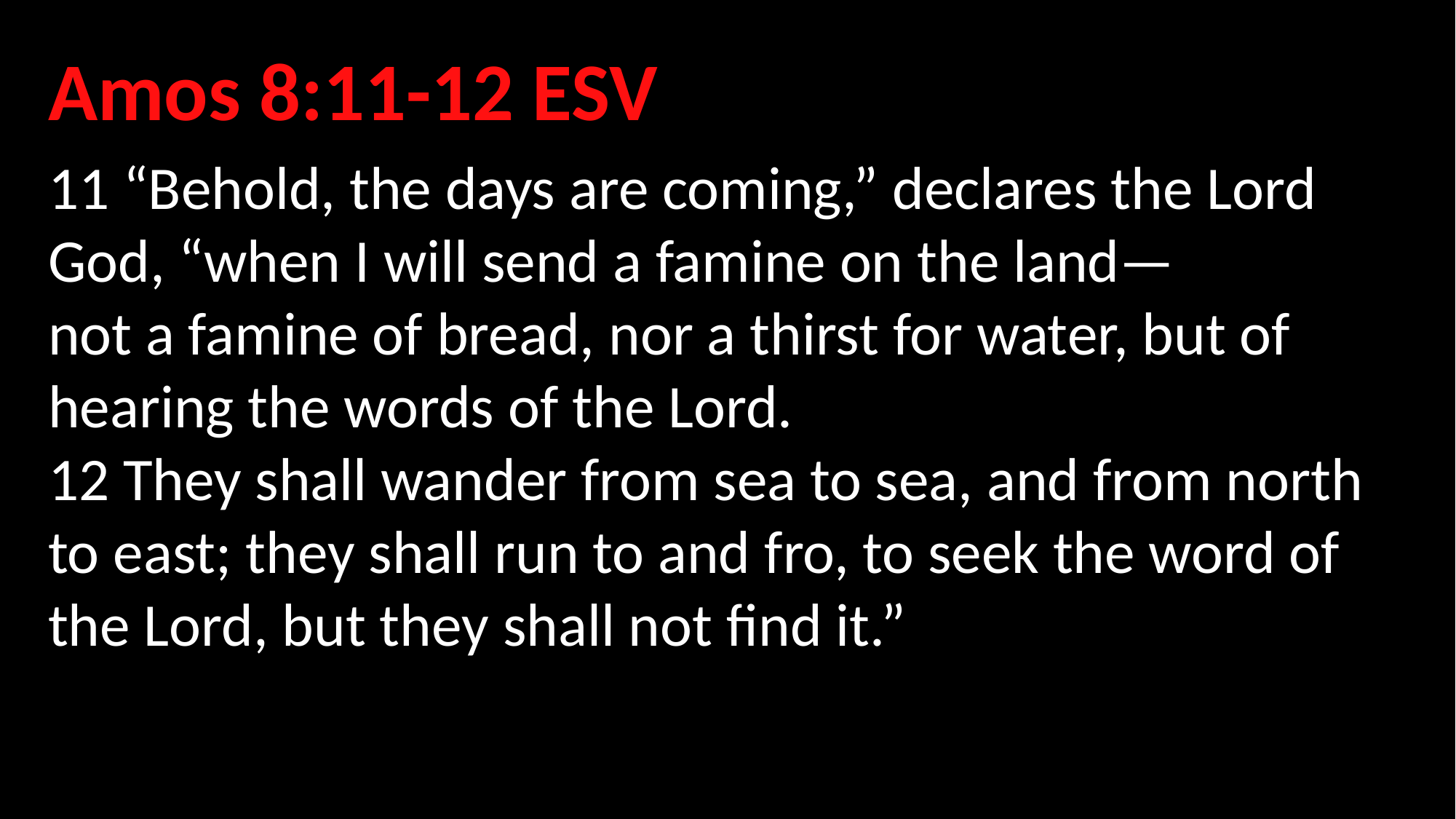

Amos 8:11-12 ESV
11 “Behold, the days are coming,” declares the Lord God, “when I will send a famine on the land—
not a famine of bread, nor a thirst for water, but of hearing the words of the Lord.
12 They shall wander from sea to sea, and from north to east; they shall run to and fro, to seek the word of the Lord, but they shall not find it.”